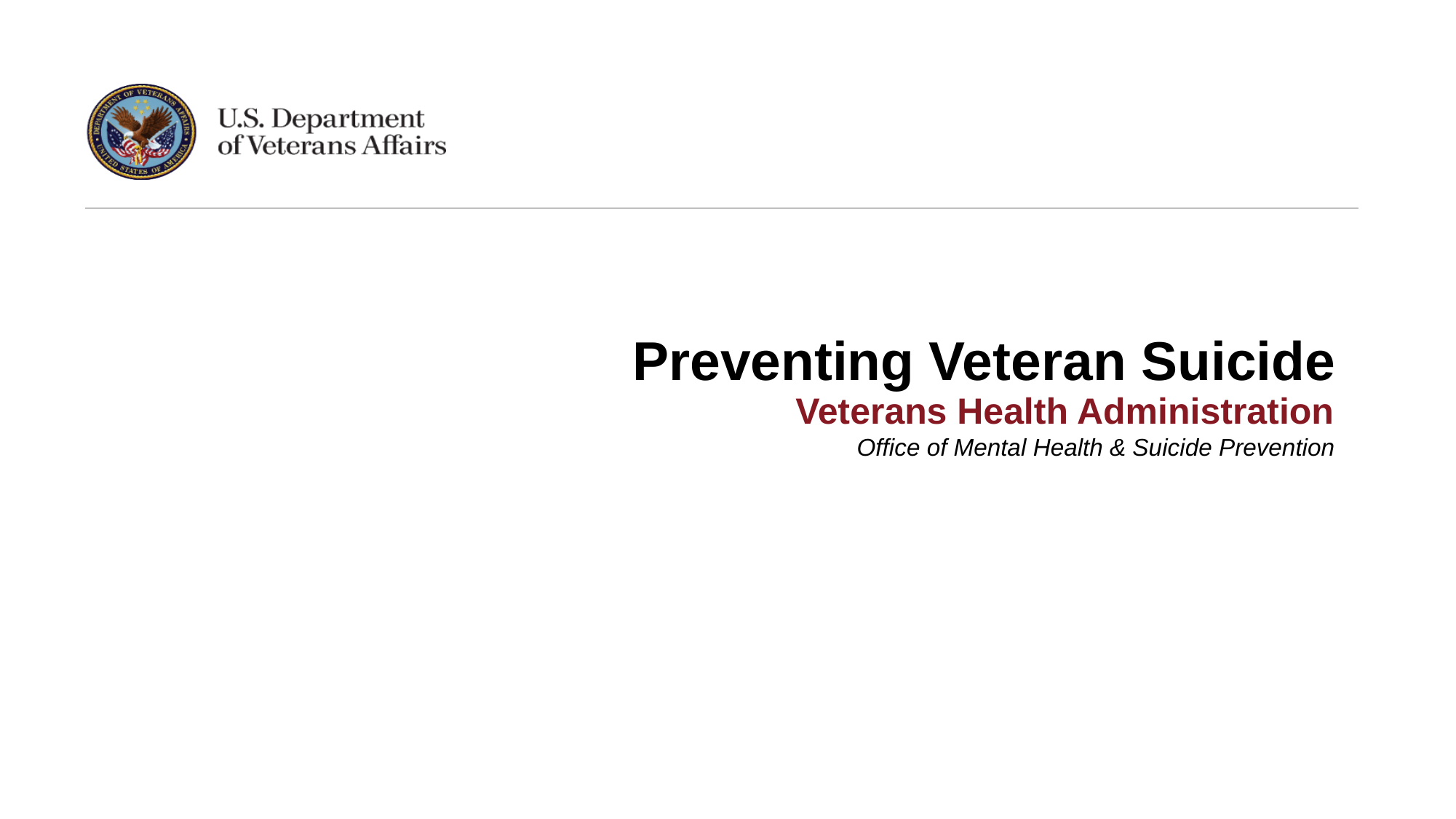

Preventing Veteran Suicide
# Veterans Health Administration
Office of Mental Health & Suicide Prevention